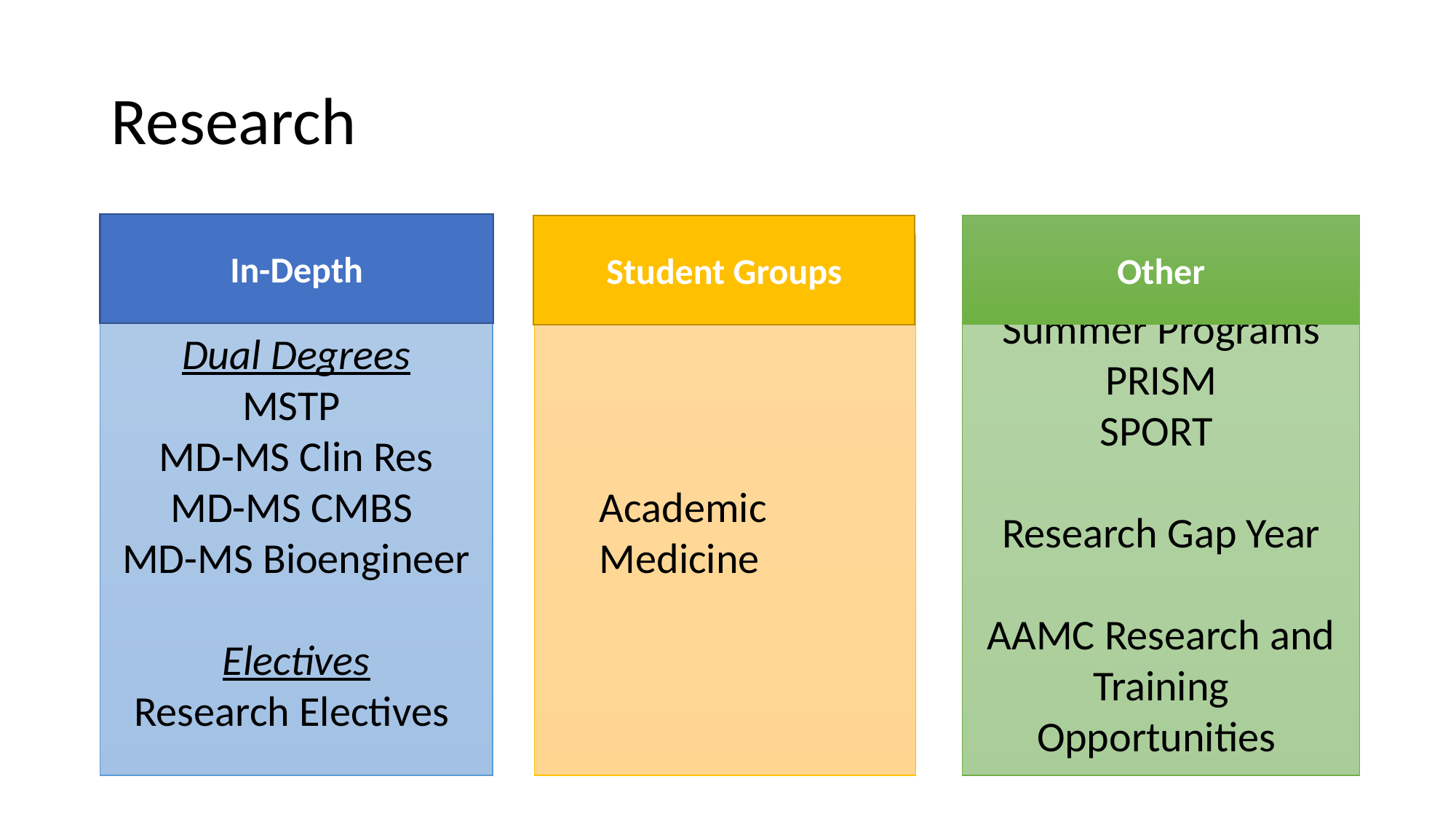

# Research
In-Depth
Student Groups
Other

Academic Medicine

Summer Programs
PRISM
SPORT

Research Gap Year

AAMC Research and Training Opportunities

Dual Degrees
MSTP
MD-MS Clin Res
MD-MS CMBS
MD-MS Bioengineer

Electives
Research Electives